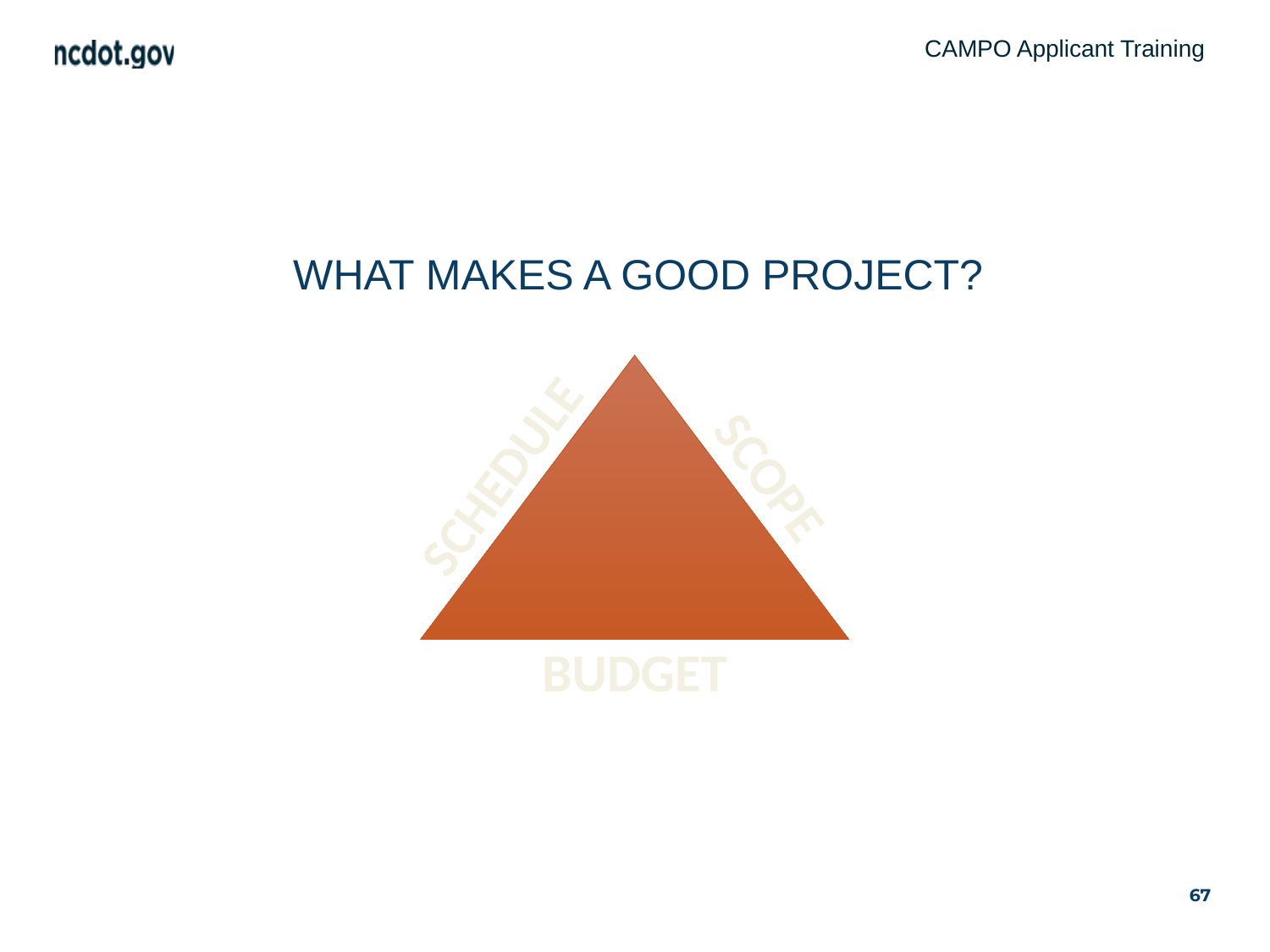

CAMPO Applicant Training
Other slide variations are available. Select Insert above and choose “new slide” to see all the options.
WHAT MAKES A GOOD PROJECT?

SCHEDULE
SCOPE
BUDGET
67